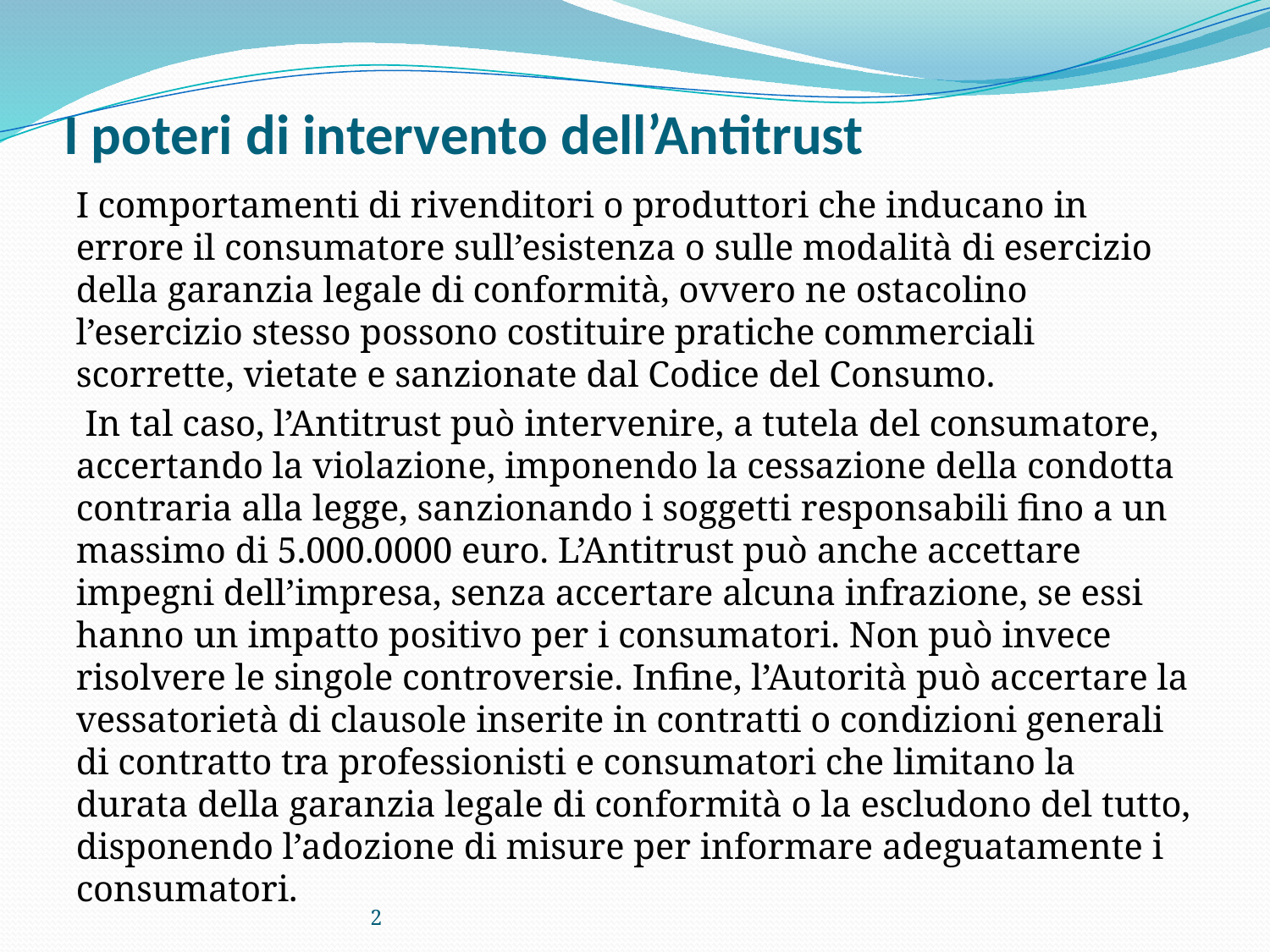

# I poteri di intervento dell’Antitrust
I comportamenti di rivenditori o produttori che inducano in errore il consumatore sull’esistenza o sulle modalità di esercizio della garanzia legale di conformità, ovvero ne ostacolino l’esercizio stesso possono costituire pratiche commerciali scorrette, vietate e sanzionate dal Codice del Consumo.
 In tal caso, l’Antitrust può intervenire, a tutela del consumatore, accertando la violazione, imponendo la cessazione della condotta contraria alla legge, sanzionando i soggetti responsabili fino a un massimo di 5.000.0000 euro. L’Antitrust può anche accettare impegni dell’impresa, senza accertare alcuna infrazione, se essi hanno un impatto positivo per i consumatori. Non può invece risolvere le singole controversie. Infine, l’Autorità può accertare la vessatorietà di clausole inserite in contratti o condizioni generali di contratto tra professionisti e consumatori che limitano la durata della garanzia legale di conformità o la escludono del tutto, disponendo l’adozione di misure per informare adeguatamente i consumatori.

2